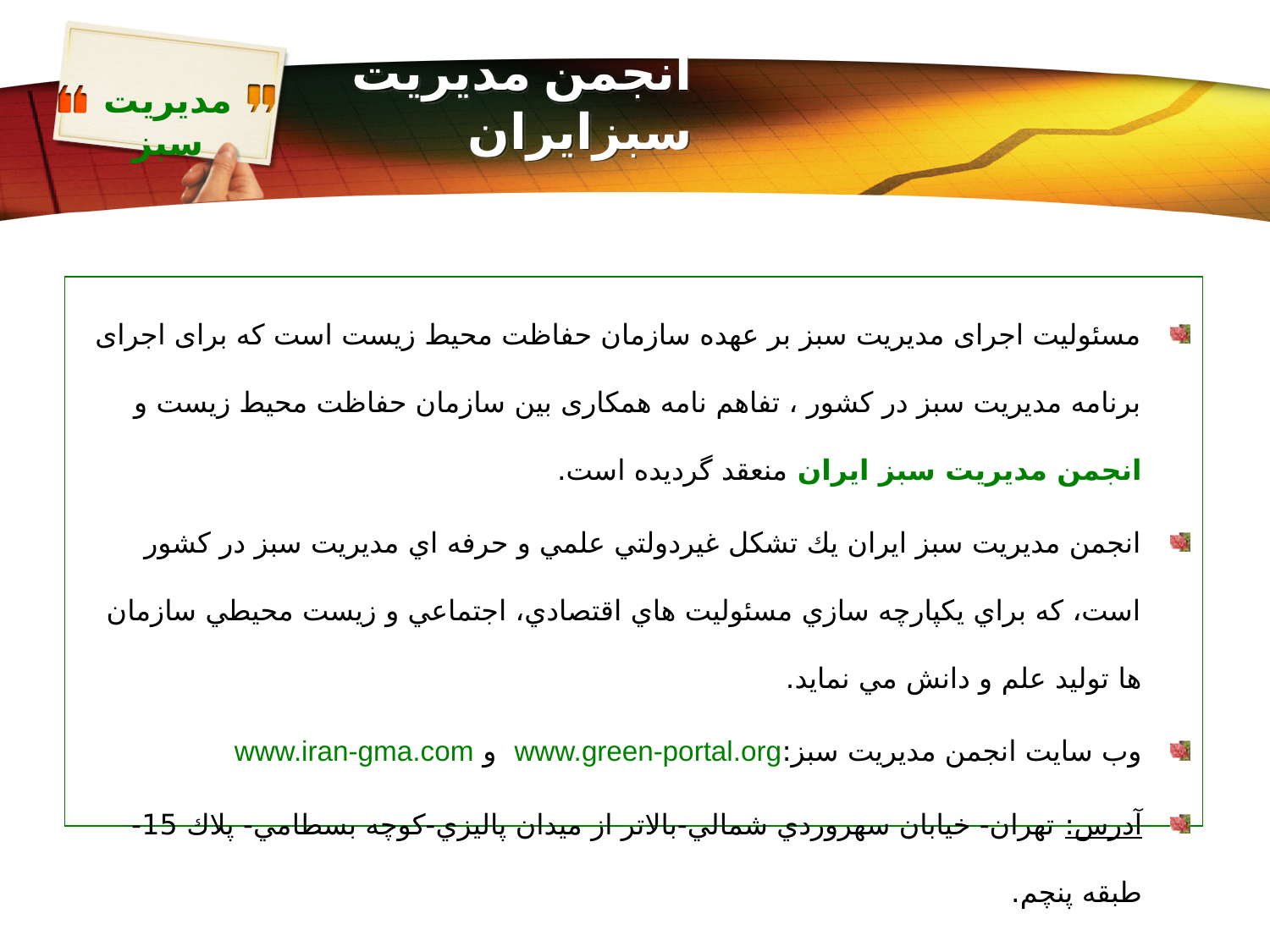

# انجمن مديريت سبزايران
مسئوليت اجرای مديريت سبز بر عهده سازمان حفاظت محيط زيست است كه برای اجرای برنامه مديريت سبز در کشور ، تفاهم نامه همکاری بين سازمان حفاظت محيط زيست و انجمن مديريت سبز ايران منعقد گرديده است.
انجمن مديريت سبز ايران يك تشكل غيردولتي علمي و حرفه اي مديريت سبز در كشور است، كه براي يكپارچه سازي مسئوليت هاي اقتصادي، اجتماعي و زيست محيطي سازمان ها توليد علم و دانش مي نمايد.
وب سايت انجمن مديريت سبز:www.green-portal.org  و www.iran-gma.com
آدرس: تهران- خيابان سهروردي شمالي-بالاتر از ميدان پاليزي-كوچه بسطامي- پلاك 15- طبقه پنچم.
 شماره تماس دبيرخانه انجمن :سركار خانمها حيدري و حقيقت- 88515526-88515421-88515328 داخلي 115-118.